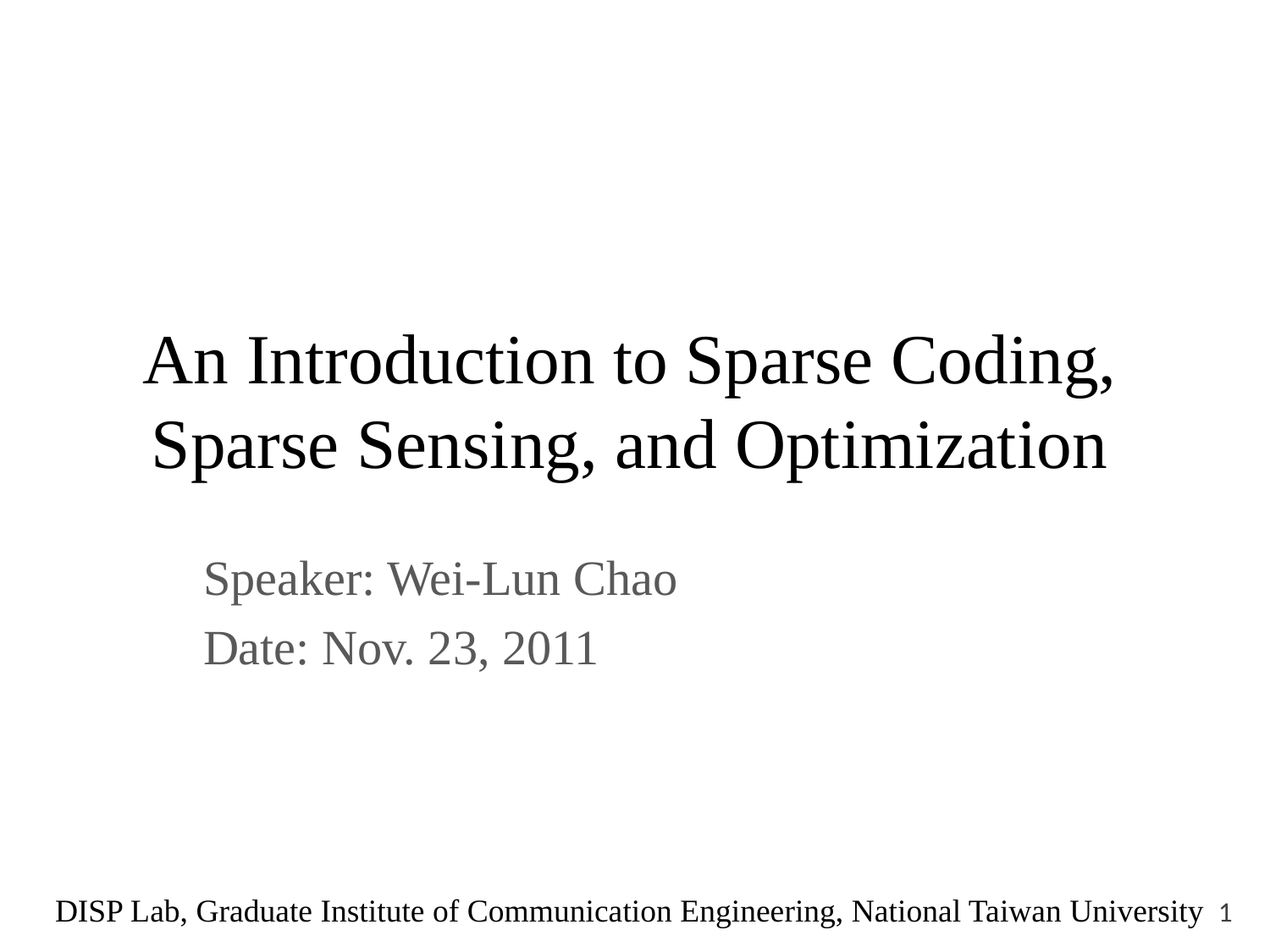

# An Introduction to Sparse Coding, Sparse Sensing, and Optimization
Speaker: Wei-Lun Chao
Date: Nov. 23, 2011

DISP Lab, Graduate Institute of Communication Engineering, National Taiwan University
1